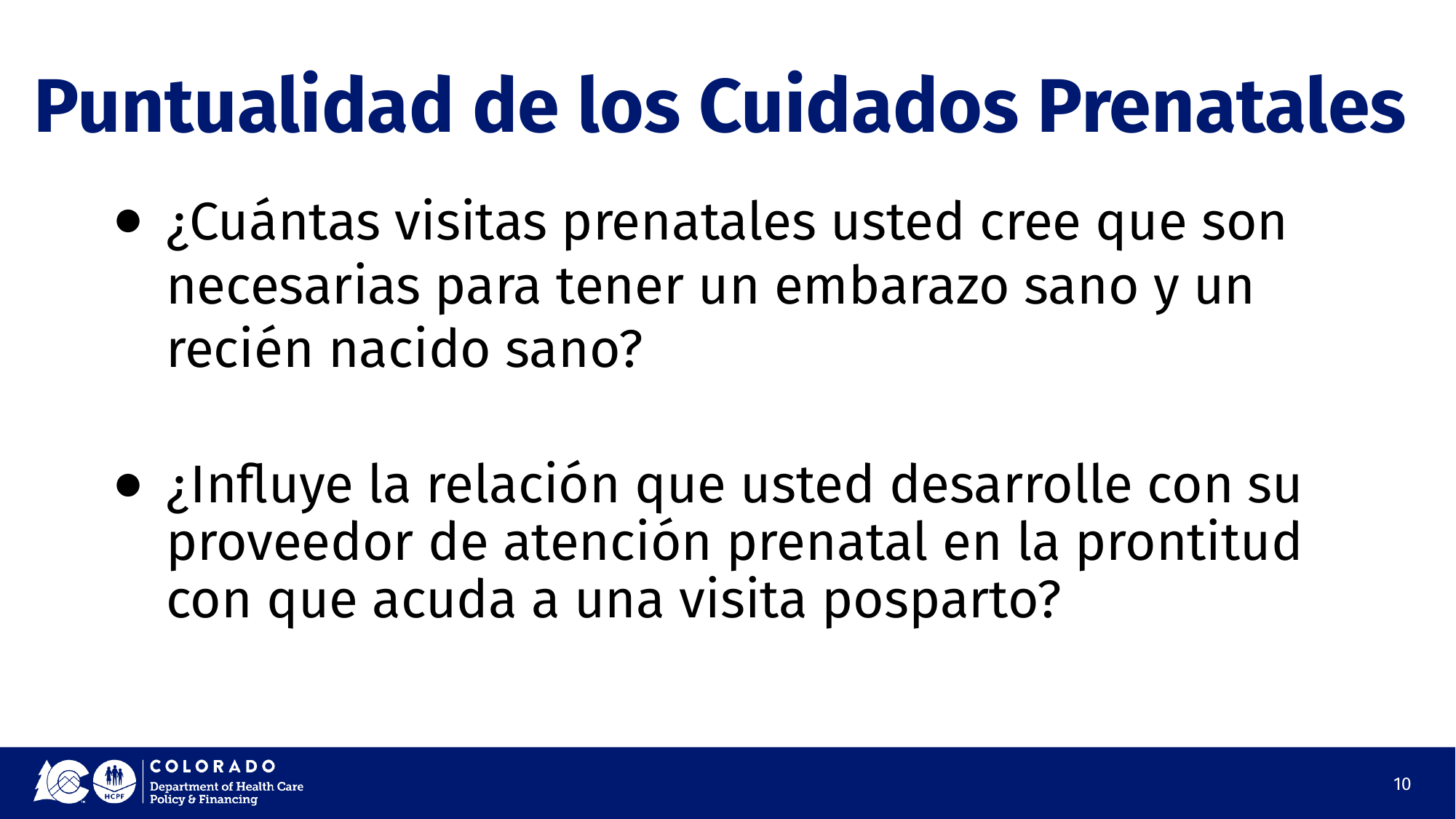

# Puntualidad de los Cuidados Prenatales
¿Cuántas visitas prenatales usted cree que son necesarias para tener un embarazo sano y un recién nacido sano?

¿Influye la relación que usted desarrolle con su proveedor de atención prenatal en la prontitud con que acuda a una visita posparto?
10